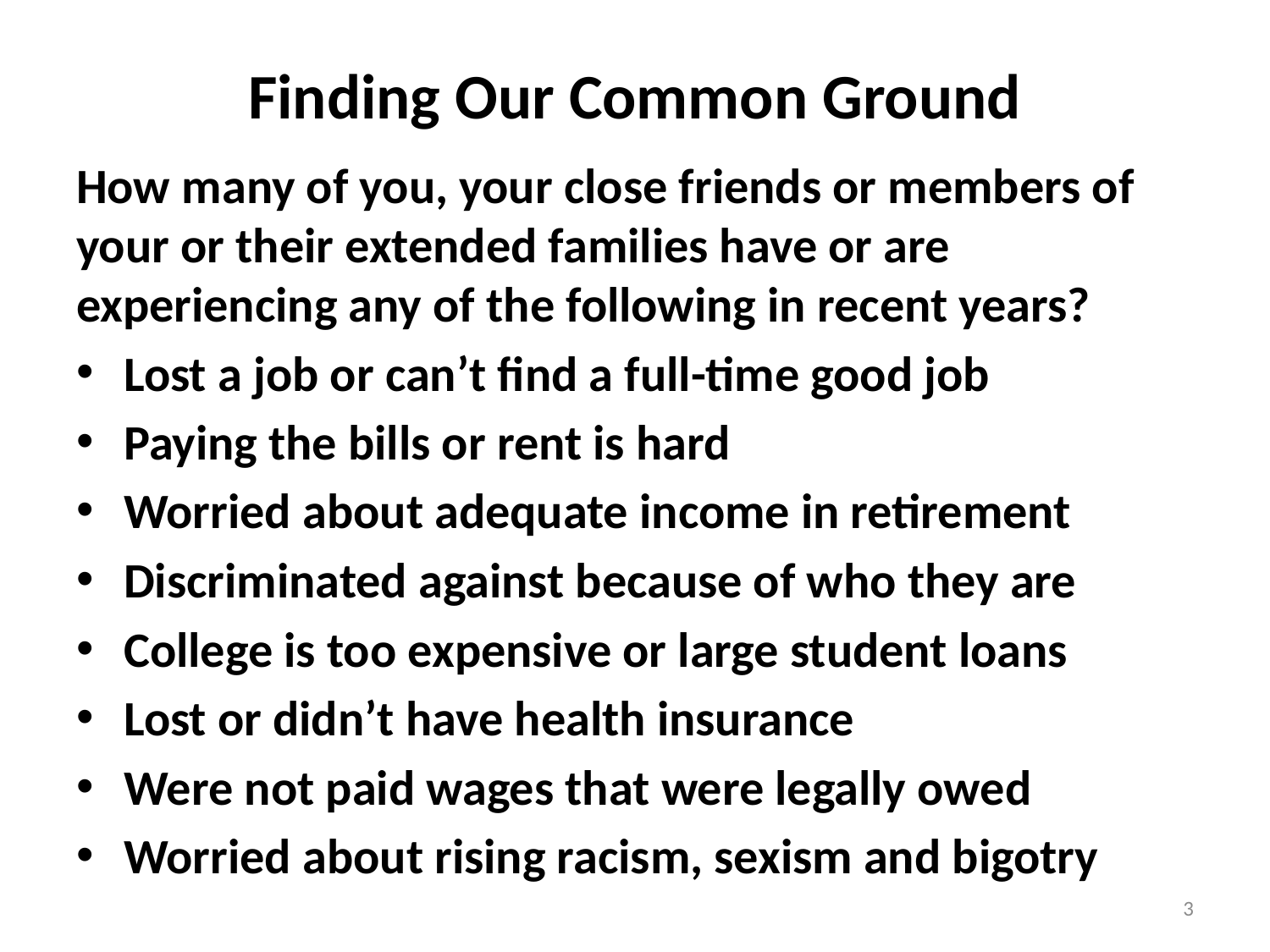

# Finding Our Common Ground
How many of you, your close friends or members of your or their extended families have or are experiencing any of the following in recent years?
Lost a job or can’t find a full-time good job
Paying the bills or rent is hard
Worried about adequate income in retirement
Discriminated against because of who they are
College is too expensive or large student loans
Lost or didn’t have health insurance
Were not paid wages that were legally owed
Worried about rising racism, sexism and bigotry

3